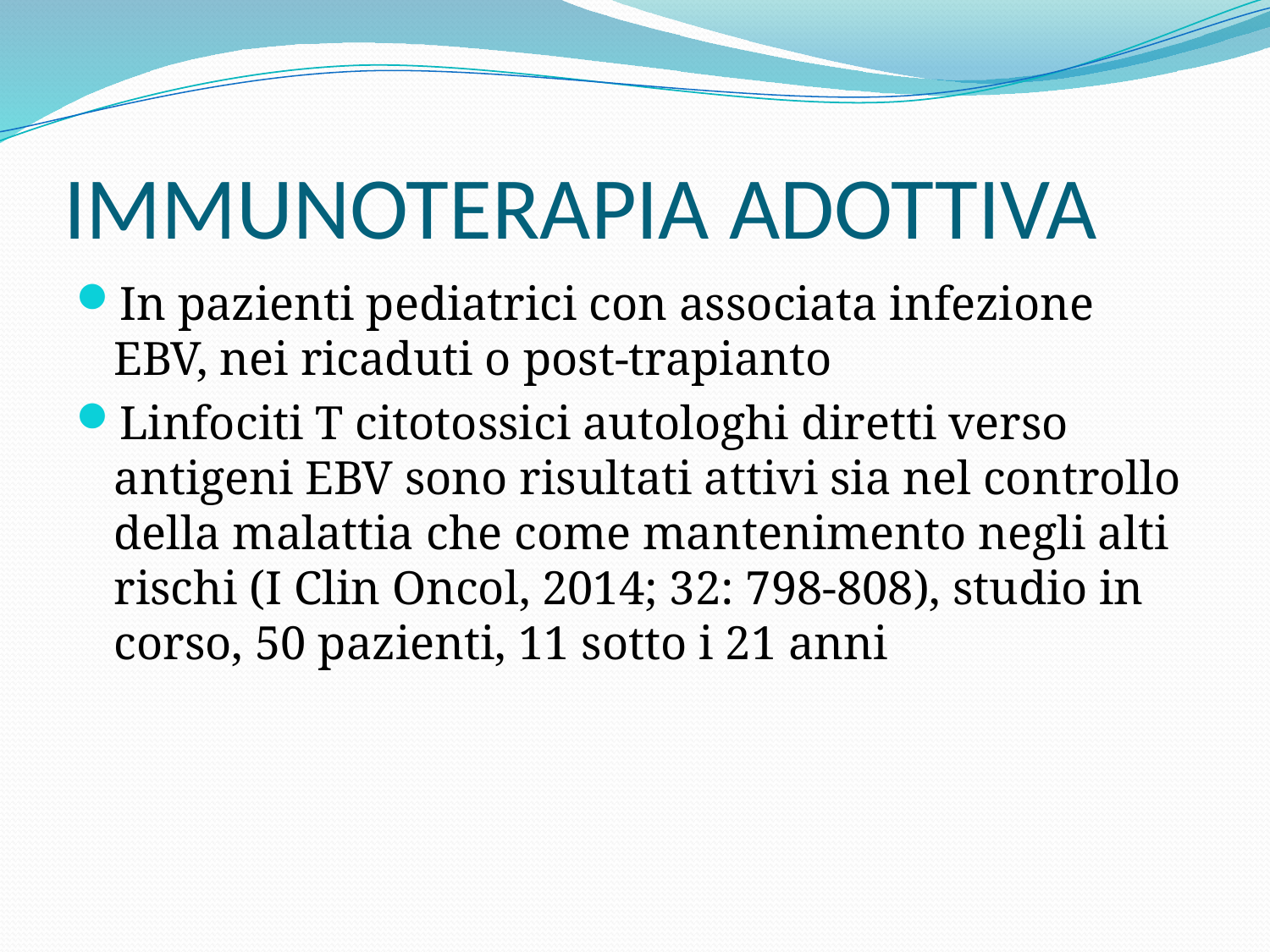

# IMMUNOTERAPIA ADOTTIVA
In pazienti pediatrici con associata infezione EBV, nei ricaduti o post-trapianto
Linfociti T citotossici autologhi diretti verso antigeni EBV sono risultati attivi sia nel controllo della malattia che come mantenimento negli alti rischi (I Clin Oncol, 2014; 32: 798-808), studio in corso, 50 pazienti, 11 sotto i 21 anni